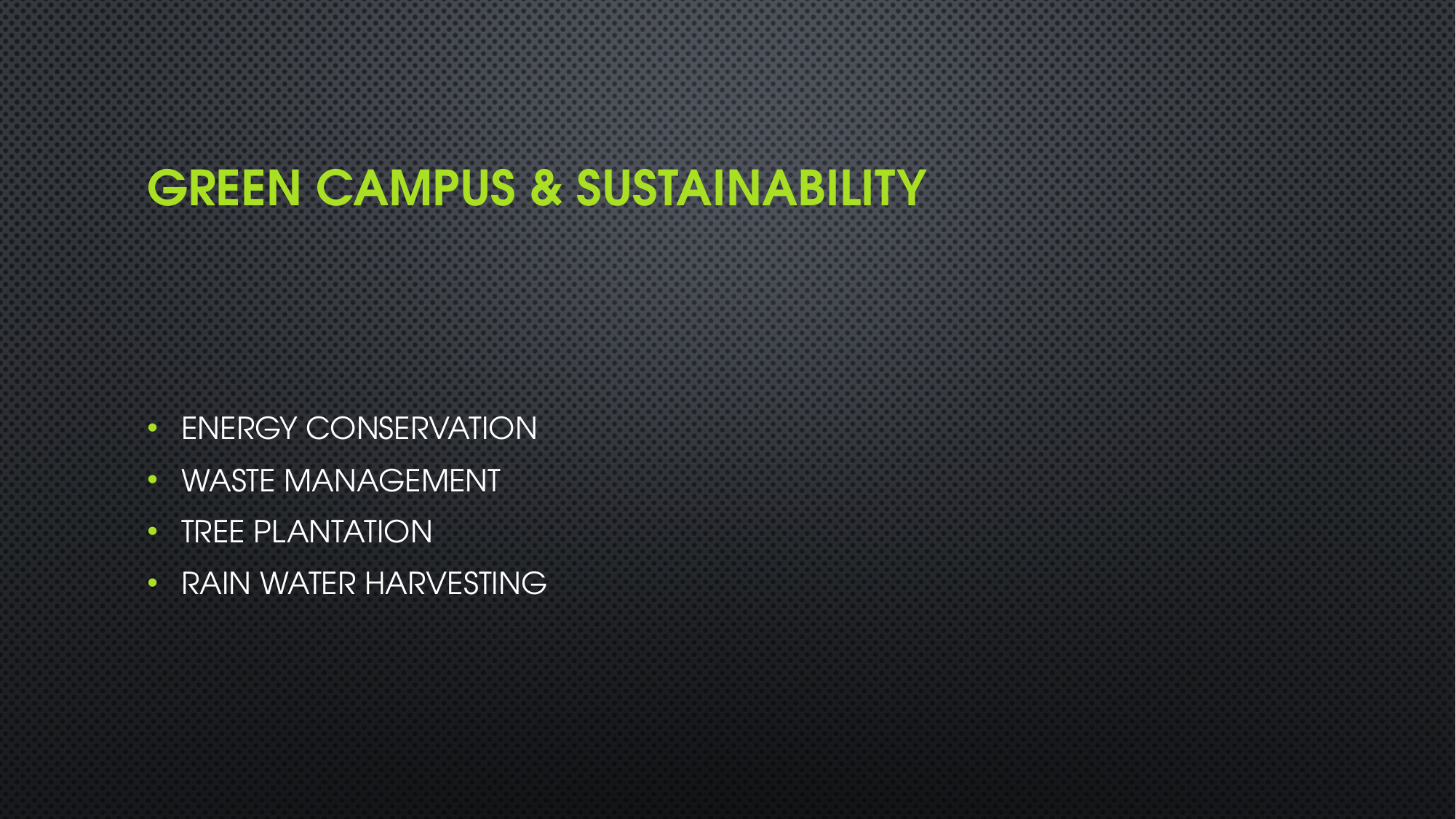

# Green Campus & Sustainability
Energy conservation
Waste management
Tree plantation
Rain Water harvesting